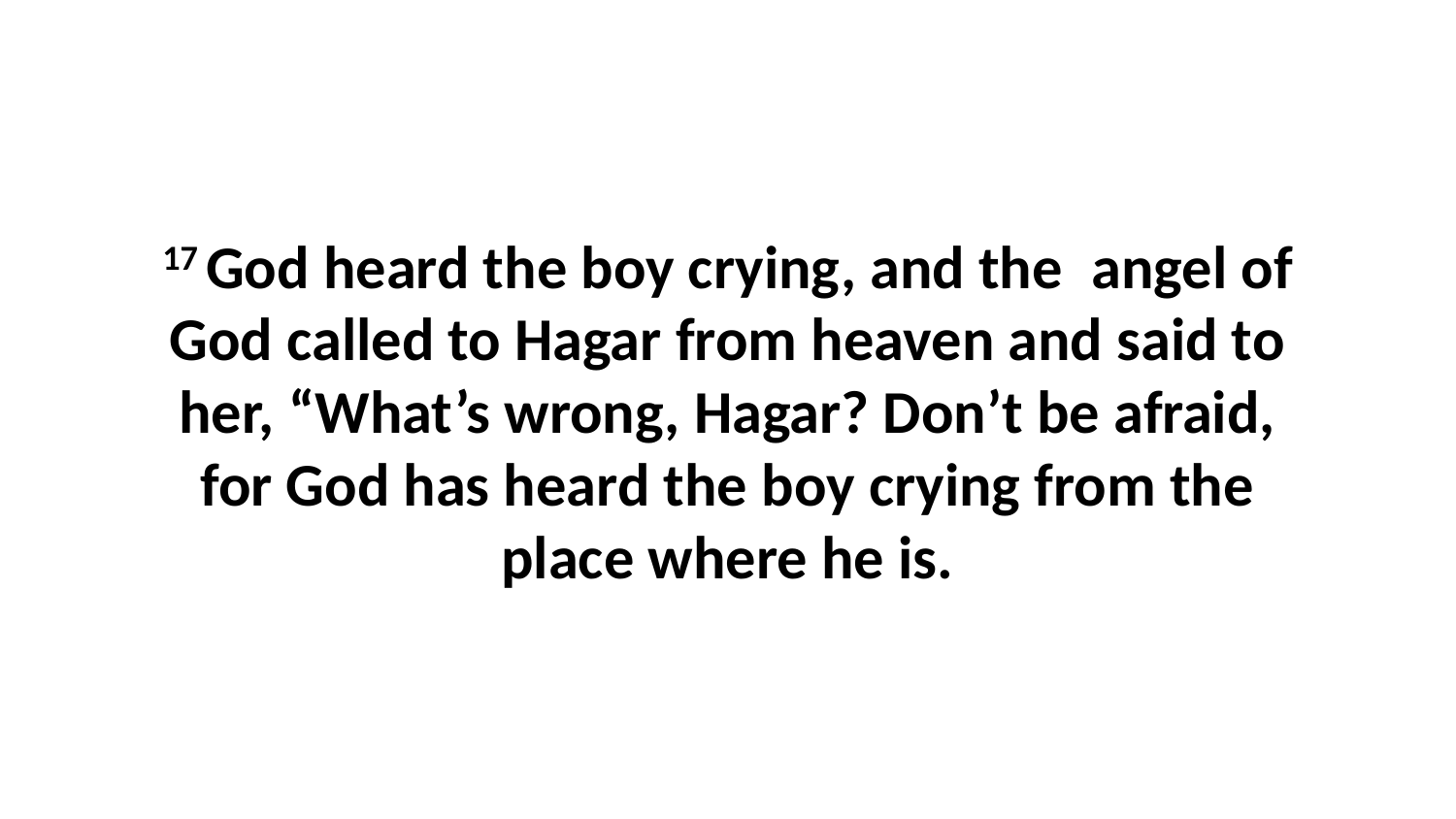

17 God heard the boy crying, and the  angel of God called to Hagar from heaven and said to her, “What’s wrong, Hagar? Don’t be afraid, for God has heard the boy crying from the place where he is.